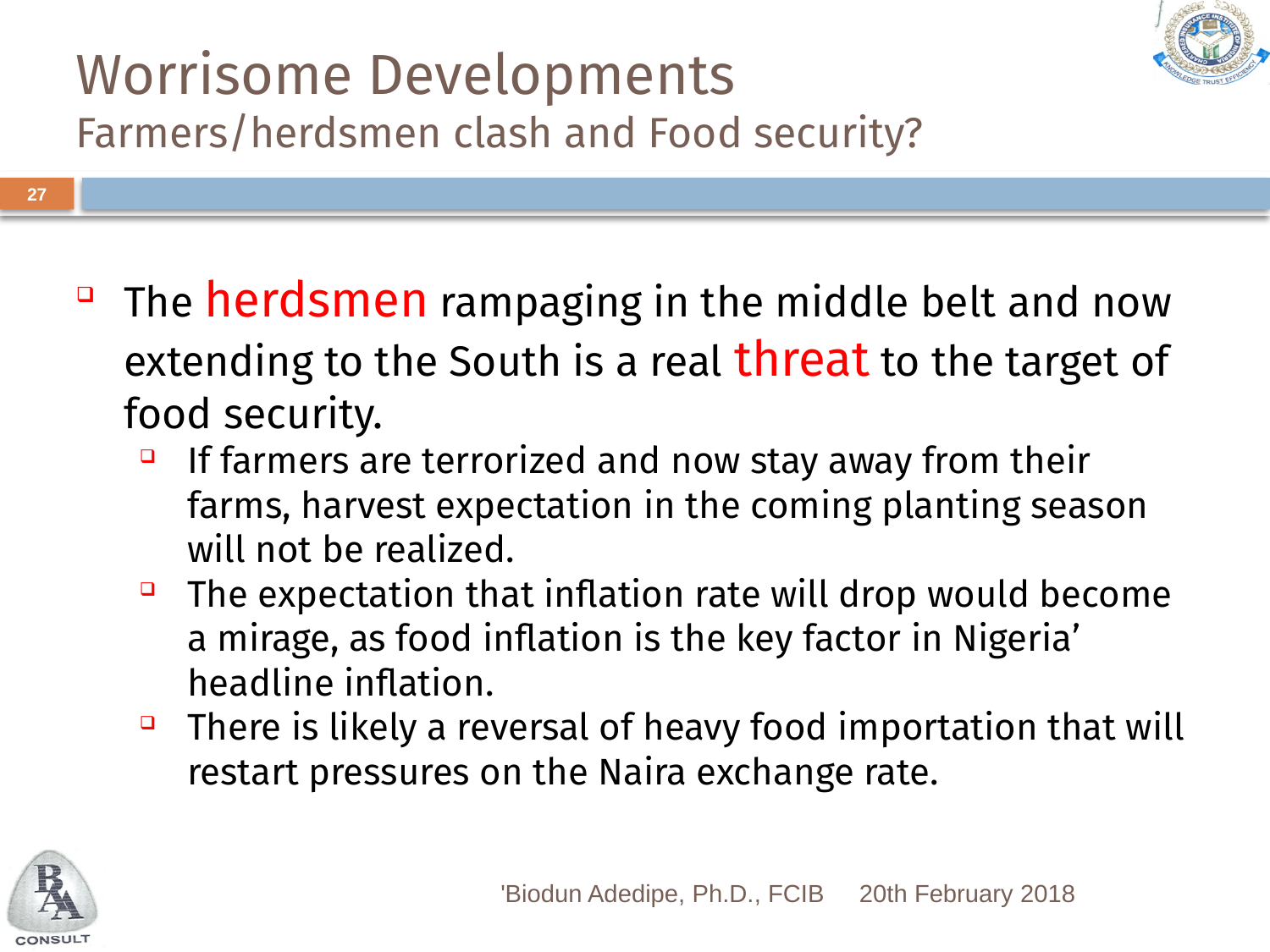

# Worrisome Developments Farmers/herdsmen clash and Food security?
27
The herdsmen rampaging in the middle belt and now extending to the South is a real threat to the target of food security.
If farmers are terrorized and now stay away from their farms, harvest expectation in the coming planting season will not be realized.
The expectation that inflation rate will drop would become a mirage, as food inflation is the key factor in Nigeria’ headline inflation.
There is likely a reversal of heavy food importation that will restart pressures on the Naira exchange rate.
'Biodun Adedipe, Ph.D., FCIB
20th February 2018